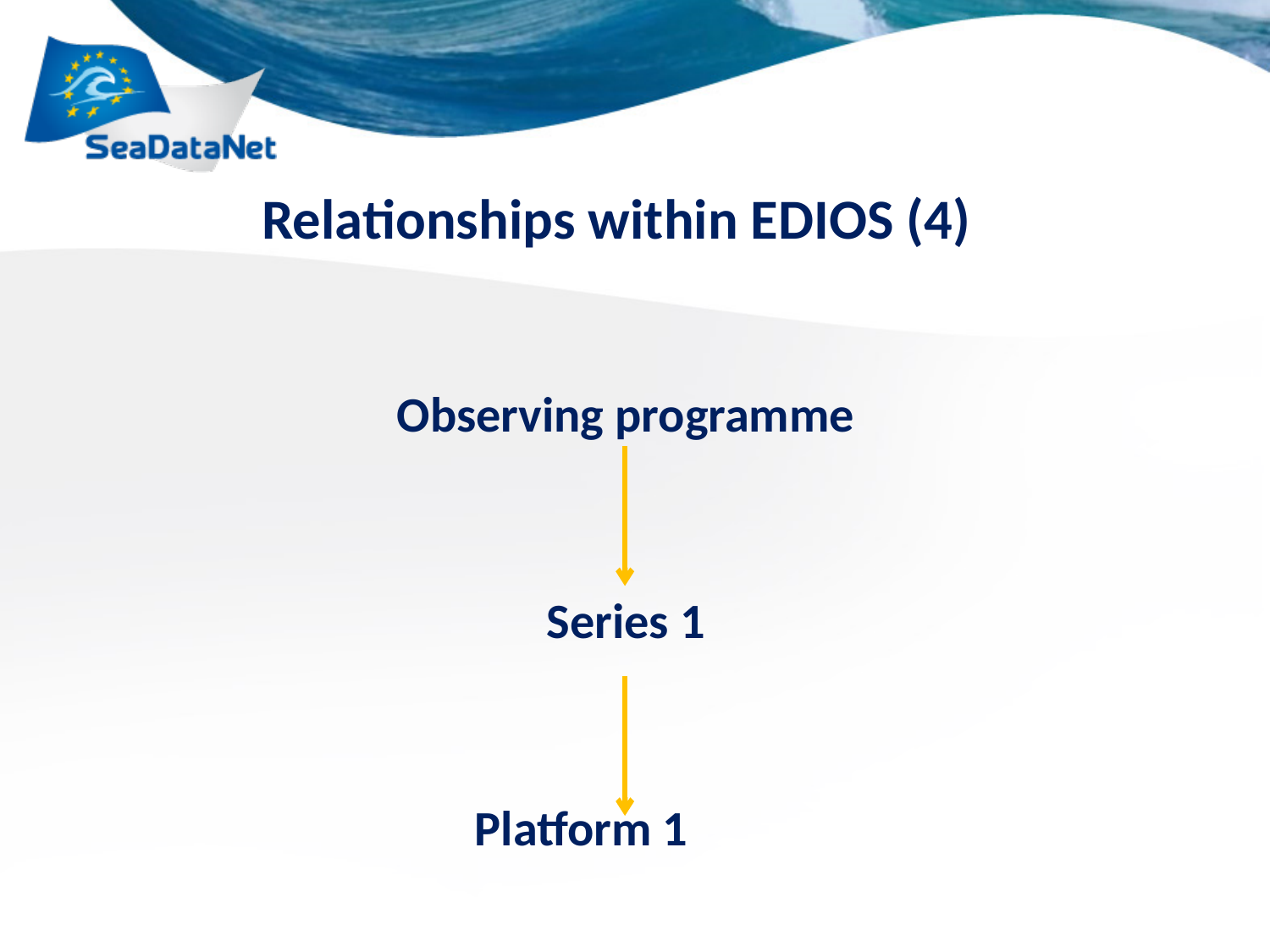

# Relationships within EDIOS (4)
Observing programme

Series 1

Platform 1